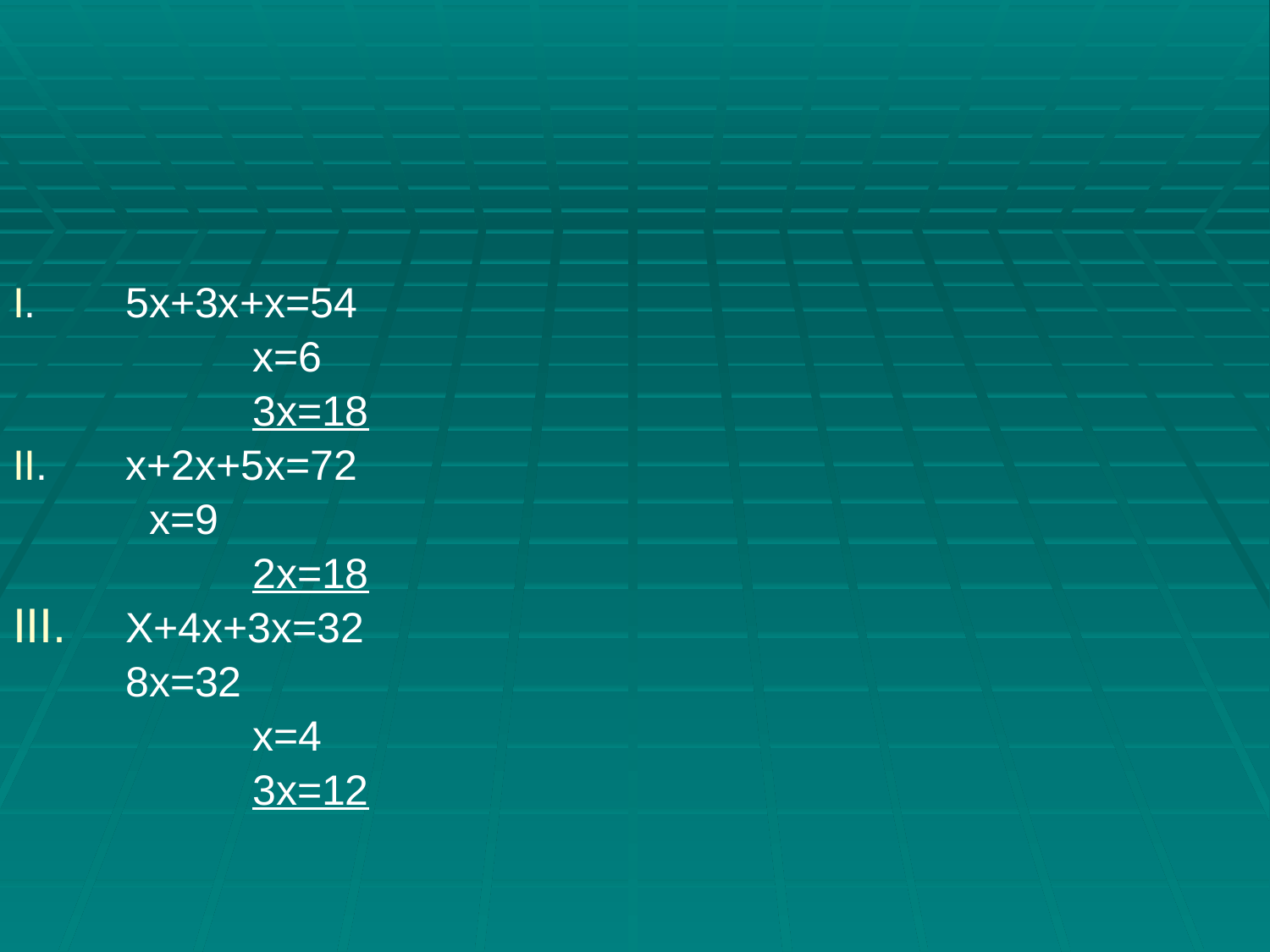

I. 	5х+3х+х=54
		х=6
		3х=18
II.	х+2х+5х=72
	  х=9
		2х=18
Х+4х+3х=32
	8х=32
		х=4
		3х=12